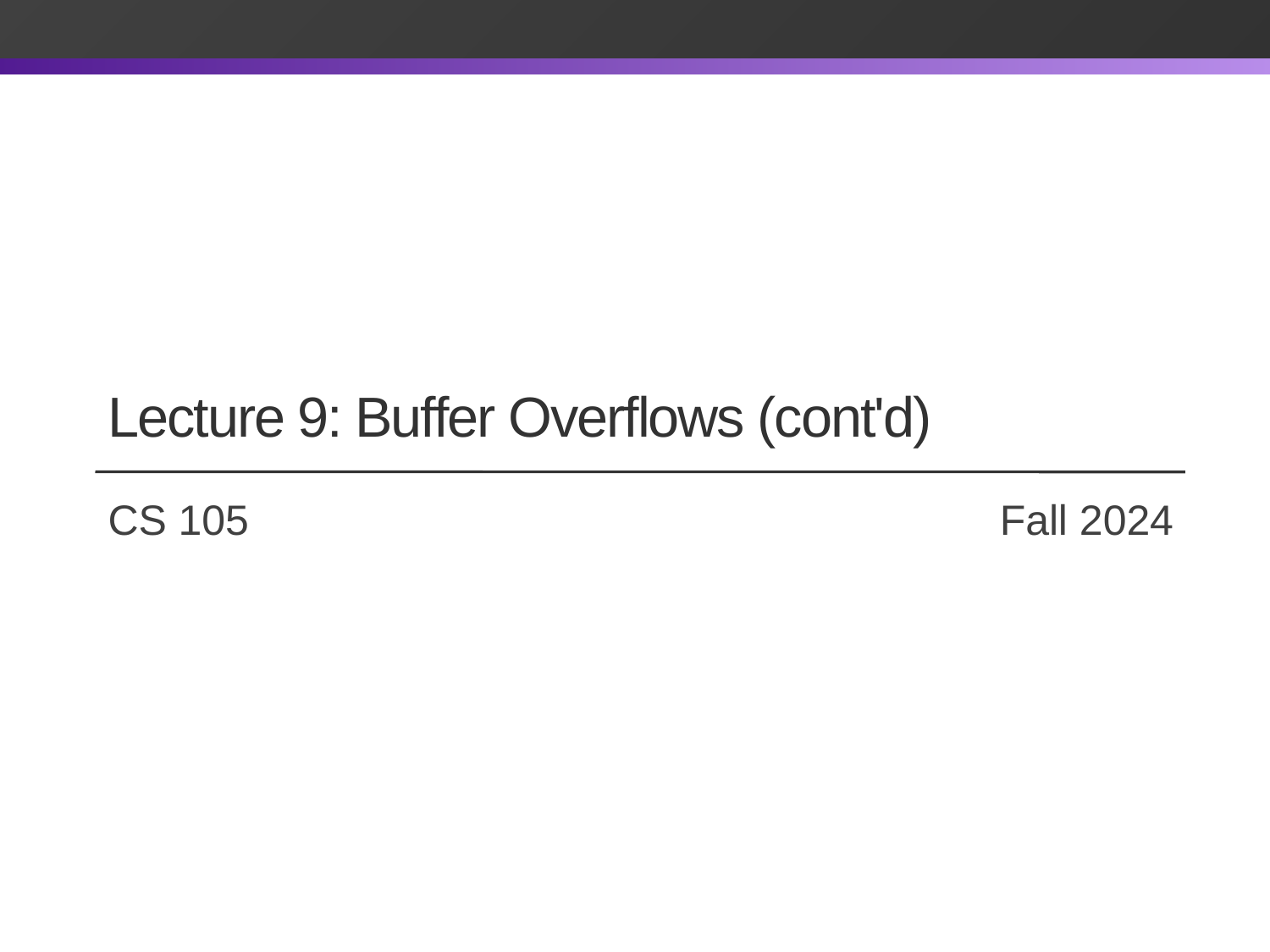

# Lecture 9: Buffer Overflows (cont'd)
CS 105		       		        	           Fall 2024